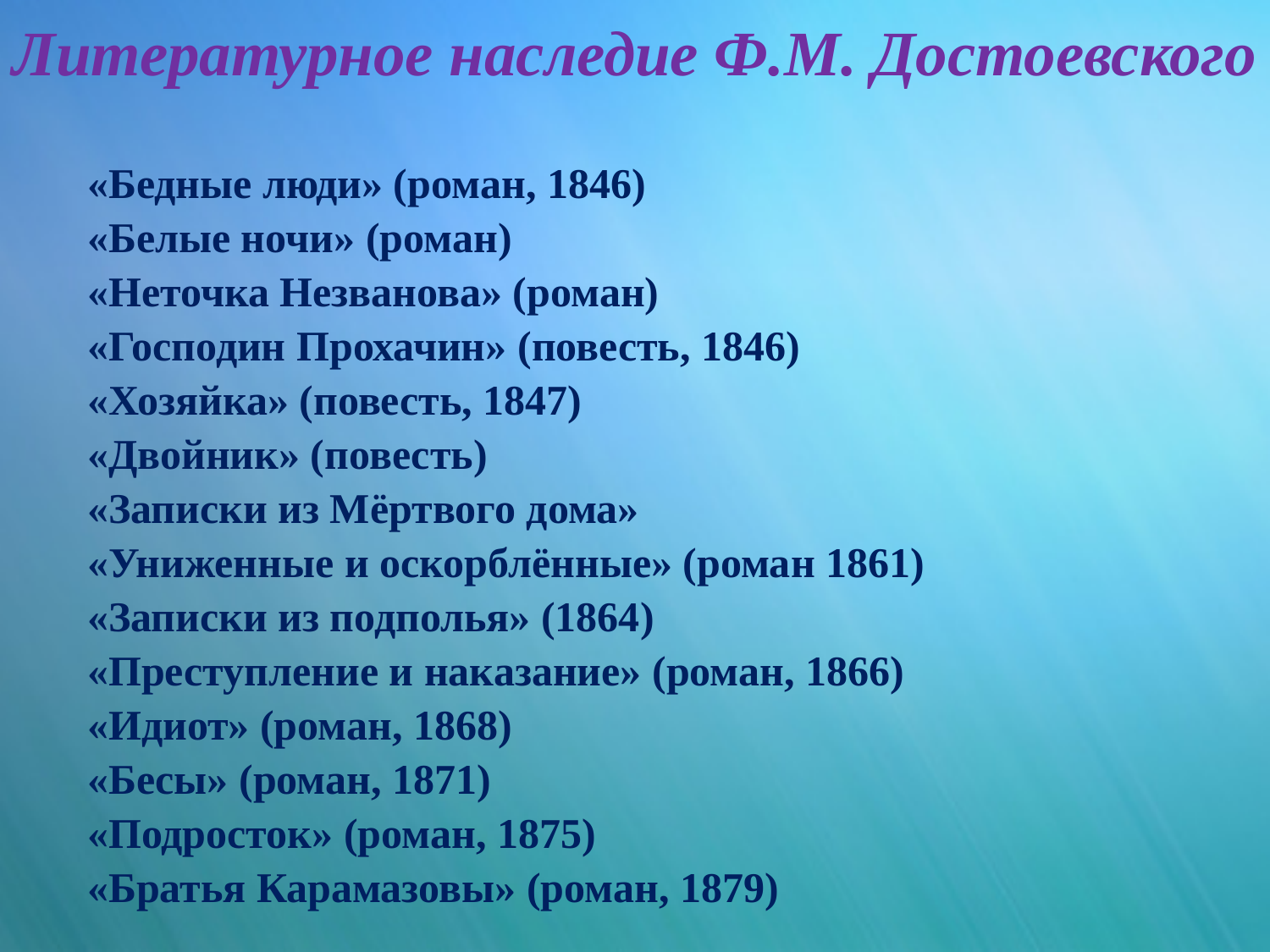

Литературное наследие Ф.М. Достоевского
«Бедные люди» (роман, 1846)
«Белые ночи» (роман)
«Неточка Незванова» (роман)
«Господин Прохачин» (повесть, 1846)
«Хозяйка» (повесть, 1847)
«Двойник» (повесть)
«Записки из Мёртвого дома»
«Униженные и оскорблённые» (роман 1861)
«Записки из подполья» (1864)
«Преступление и наказание» (роман, 1866)
«Идиот» (роман, 1868)
«Бесы» (роман, 1871)
«Подросток» (роман, 1875)
«Братья Карамазовы» (роман, 1879)